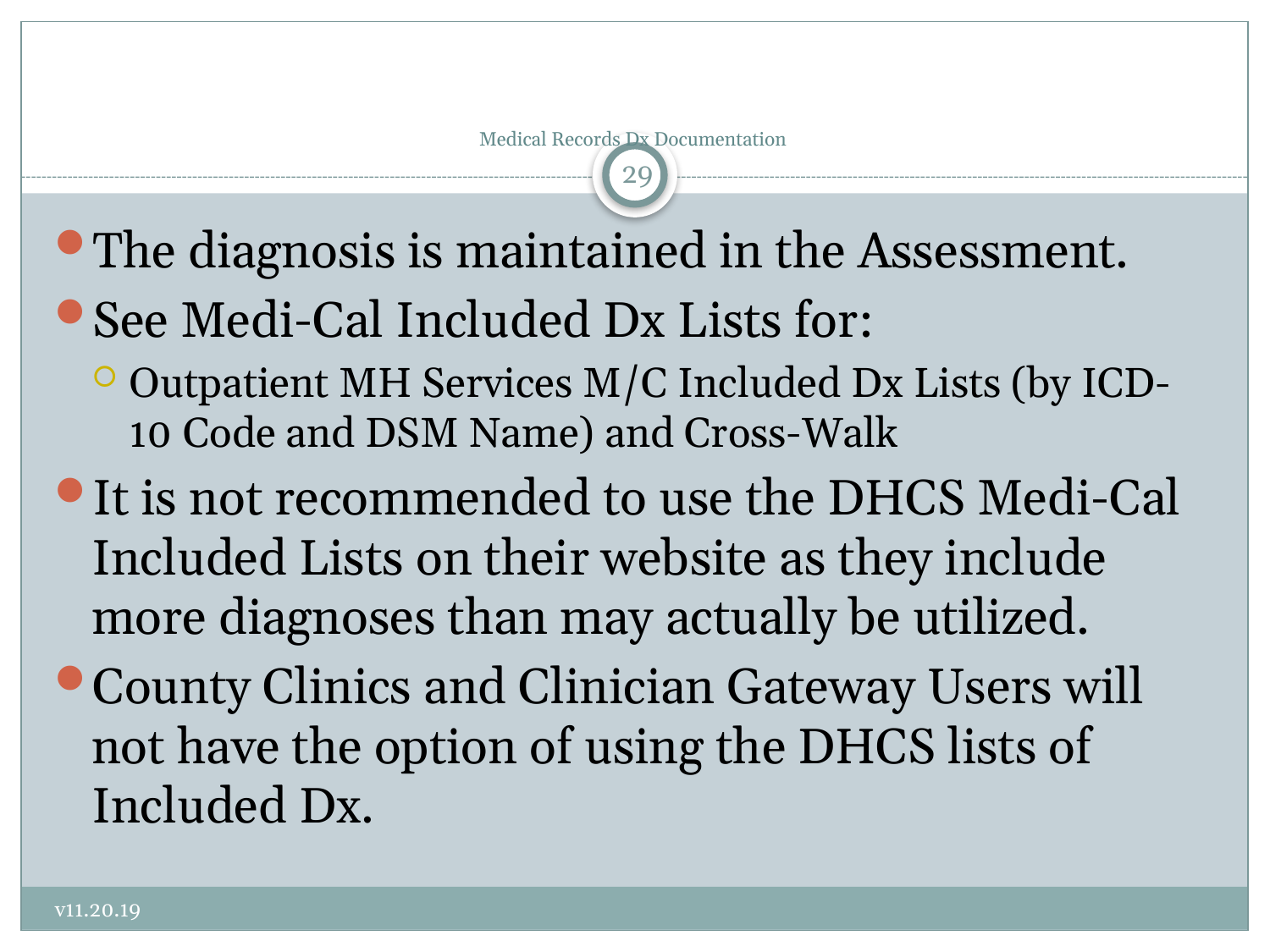

# Medical Records Dx Documentation
29
The diagnosis is maintained in the Assessment.
See Medi-Cal Included Dx Lists for:
Outpatient MH Services M/C Included Dx Lists (by ICD-10 Code and DSM Name) and Cross-Walk
It is not recommended to use the DHCS Medi-Cal Included Lists on their website as they include more diagnoses than may actually be utilized.
County Clinics and Clinician Gateway Users will not have the option of using the DHCS lists of Included Dx.

v11.20.19